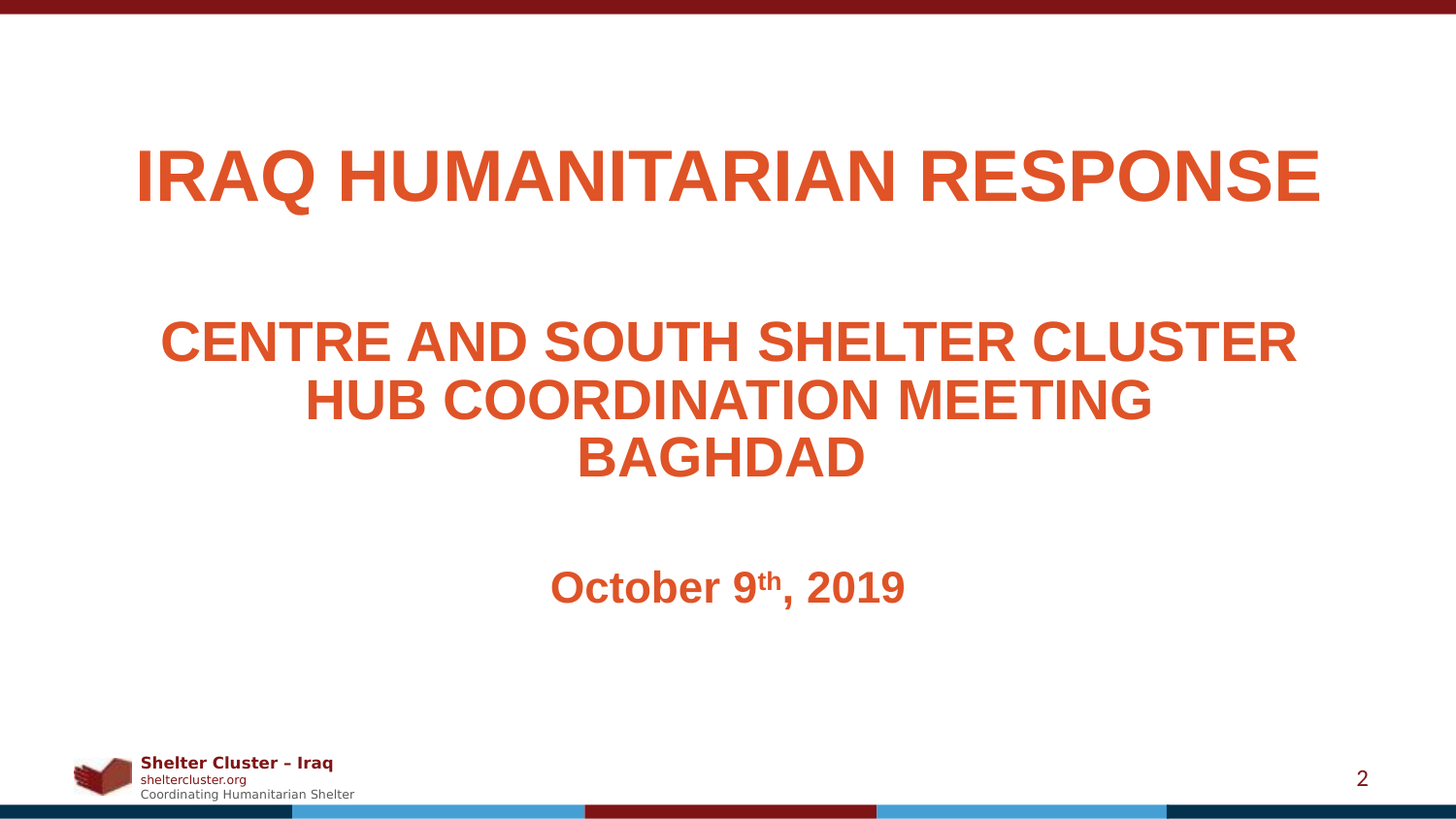

Iraq humanitarian response
Centre and south Shelter Cluster Hub Coordination meeting
Baghdad
October 9th, 2019
2